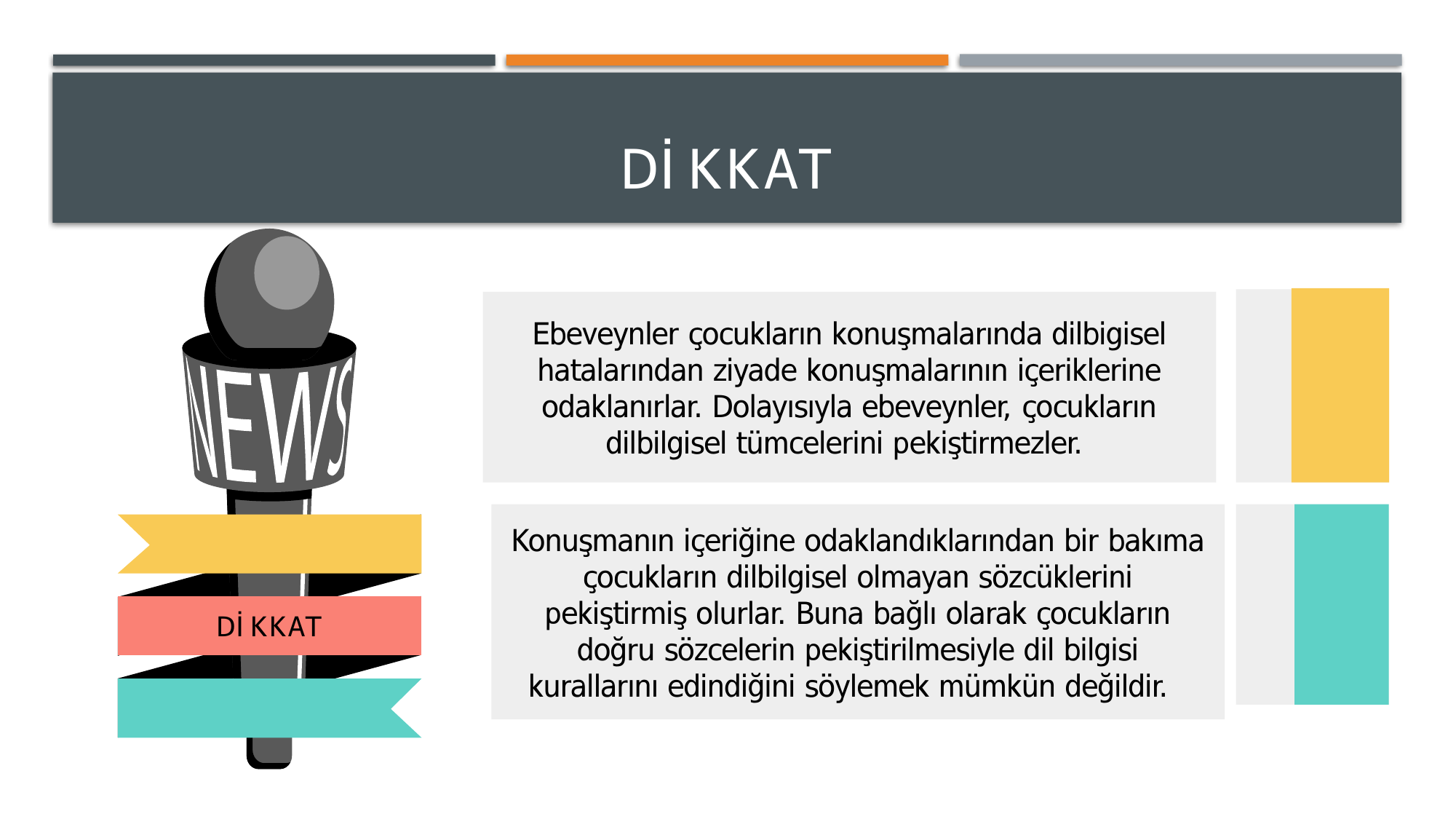

# DİKKAT

DİKKAT

Ebeveynler çocukların konuşmalarında dilbigisel hatalarından ziyade konuşmalarının içeriklerine odaklanırlar. Dolayısıyla ebeveynler, çocukların dilbilgisel tümcelerini pekiştirmezler.

Konuşmanın içeriğine odaklandıklarından bir bakıma çocukların dilbilgisel olmayan sözcüklerini pekiştirmiş olurlar. Buna bağlı olarak çocukların doğru sözcelerin pekiştirilmesiyle dil bilgisi kurallarını edindiğini söylemek mümkün değildir.